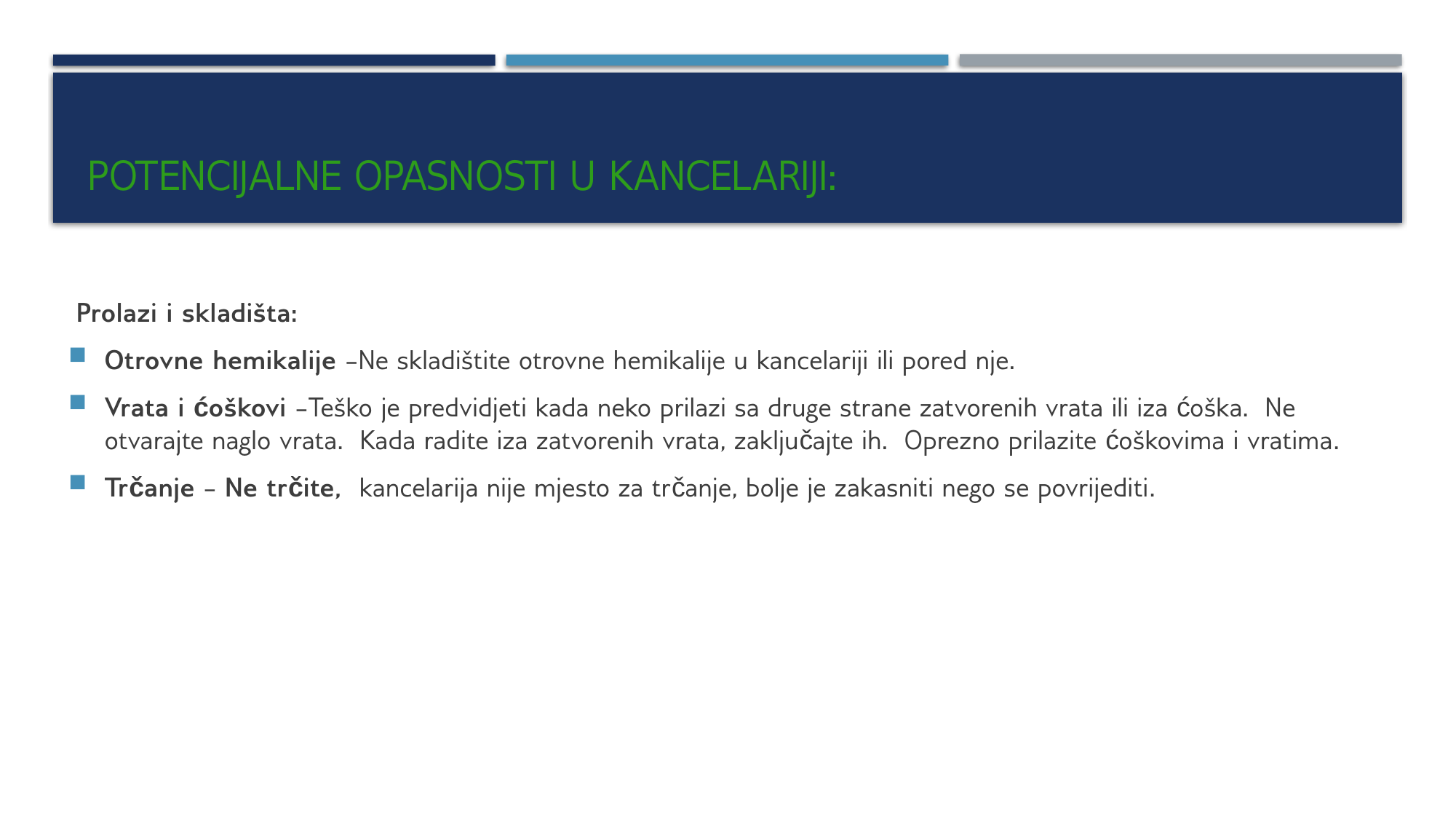

# Potencijalne opasnosti u kancelariji:
Prolazi i skladišta:
Otrovne hemikalije –Ne skladištite otrovne hemikalije u kancelariji ili pored nje.
Vrata i ćoškovi –Teško je predvidjeti kada neko prilazi sa druge strane zatvorenih vrata ili iza ćoška.  Ne otvarajte naglo vrata.  Kada radite iza zatvorenih vrata, zaključajte ih.  Oprezno prilazite ćoškovima i vratima.
Trčanje – Ne trčite,  kancelarija nije mjesto za trčanje, bolje je zakasniti nego se povrijediti.